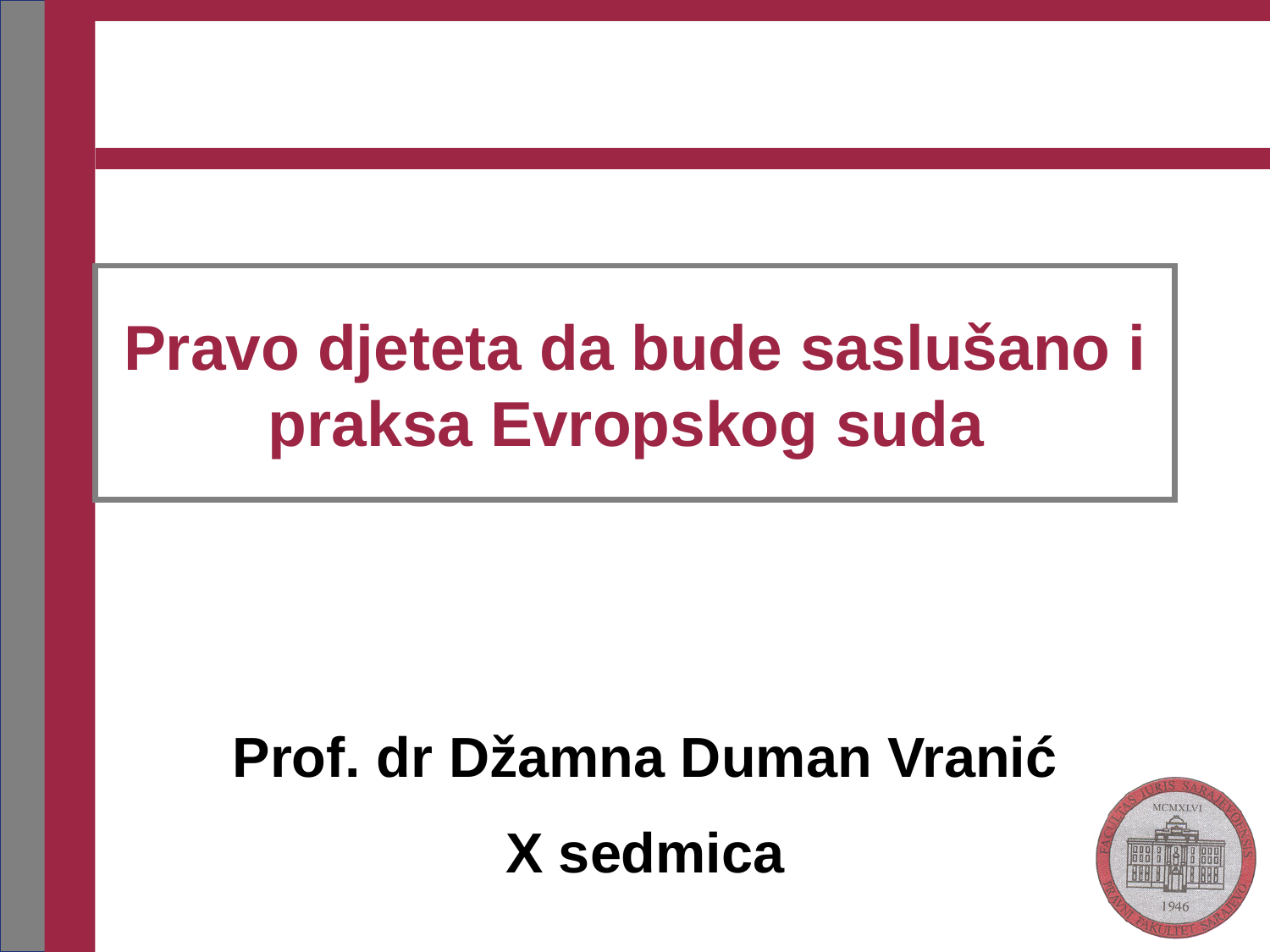

Pravo djeteta da bude saslušano i
praksa Evropskog suda

Prof. dr Džamna Duman Vranić
X sedmica